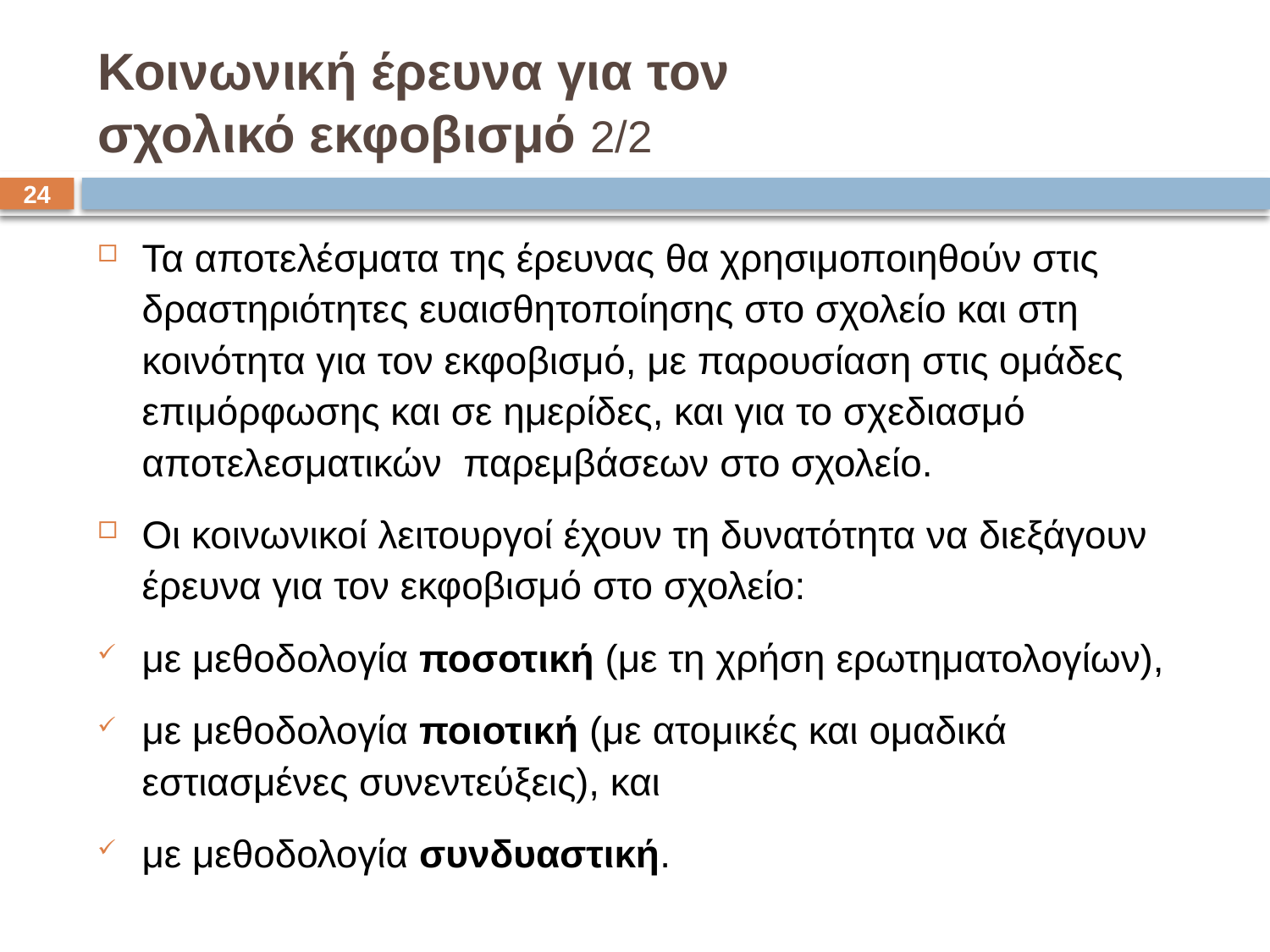

# Κοινωνική έρευνα για τον σχολικό εκφοβισμό 2/2
24
Τα αποτελέσματα της έρευνας θα χρησιμοποιηθούν στις δραστηριότητες ευαισθητοποίησης στο σχολείο και στη κοινότητα για τον εκφοβισμό, με παρουσίαση στις ομάδες επιμόρφωσης και σε ημερίδες, και για το σχεδιασμό αποτελεσματικών  παρεμβάσεων στο σχολείο.
Οι κοινωνικοί λειτουργοί έχουν τη δυνατότητα να διεξάγουν έρευνα για τον εκφοβισμό στο σχολείο:
με μεθοδολογία ποσοτική (με τη χρήση ερωτηματολογίων),
με μεθοδολογία ποιοτική (με ατομικές και ομαδικά εστιασμένες συνεντεύξεις), και
με μεθοδολογία συνδυαστική.